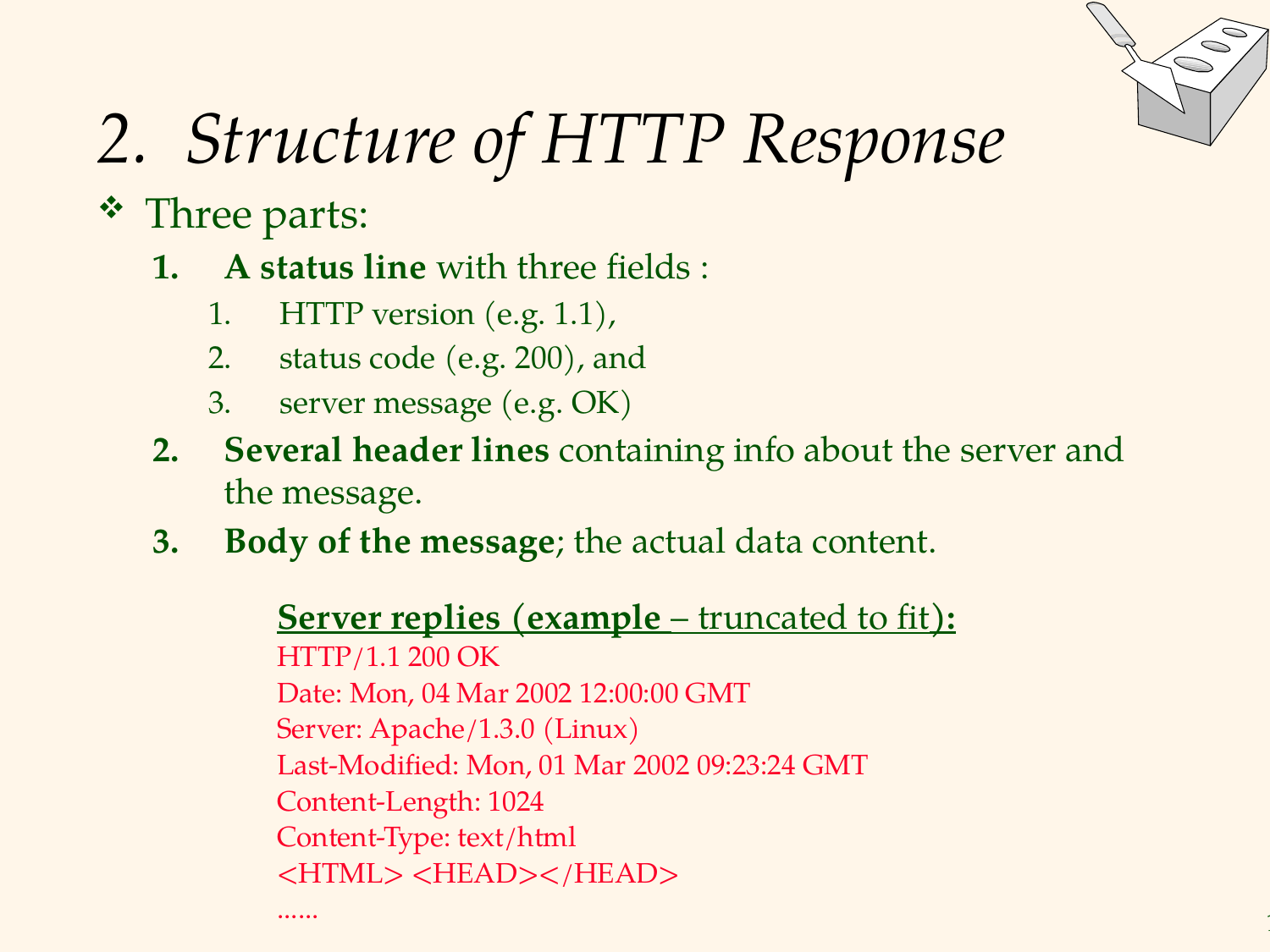

# 2.  Structure of HTTP Response
Three parts:
A status line with three fields :
HTTP version (e.g. 1.1),
status code (e.g. 200), and
server message (e.g. OK)
Several header lines containing info about the server and the message.
Body of the message; the actual data content.

Server replies (example – truncated to fit):
HTTP/1.1 200 OK
Date: Mon, 04 Mar 2002 12:00:00 GMT
Server: Apache/1.3.0 (Linux)
Last-Modified: Mon, 01 Mar 2002 09:23:24 GMT
Content-Length: 1024
Content-Type: text/html
<HTML> <HEAD></HEAD>
......